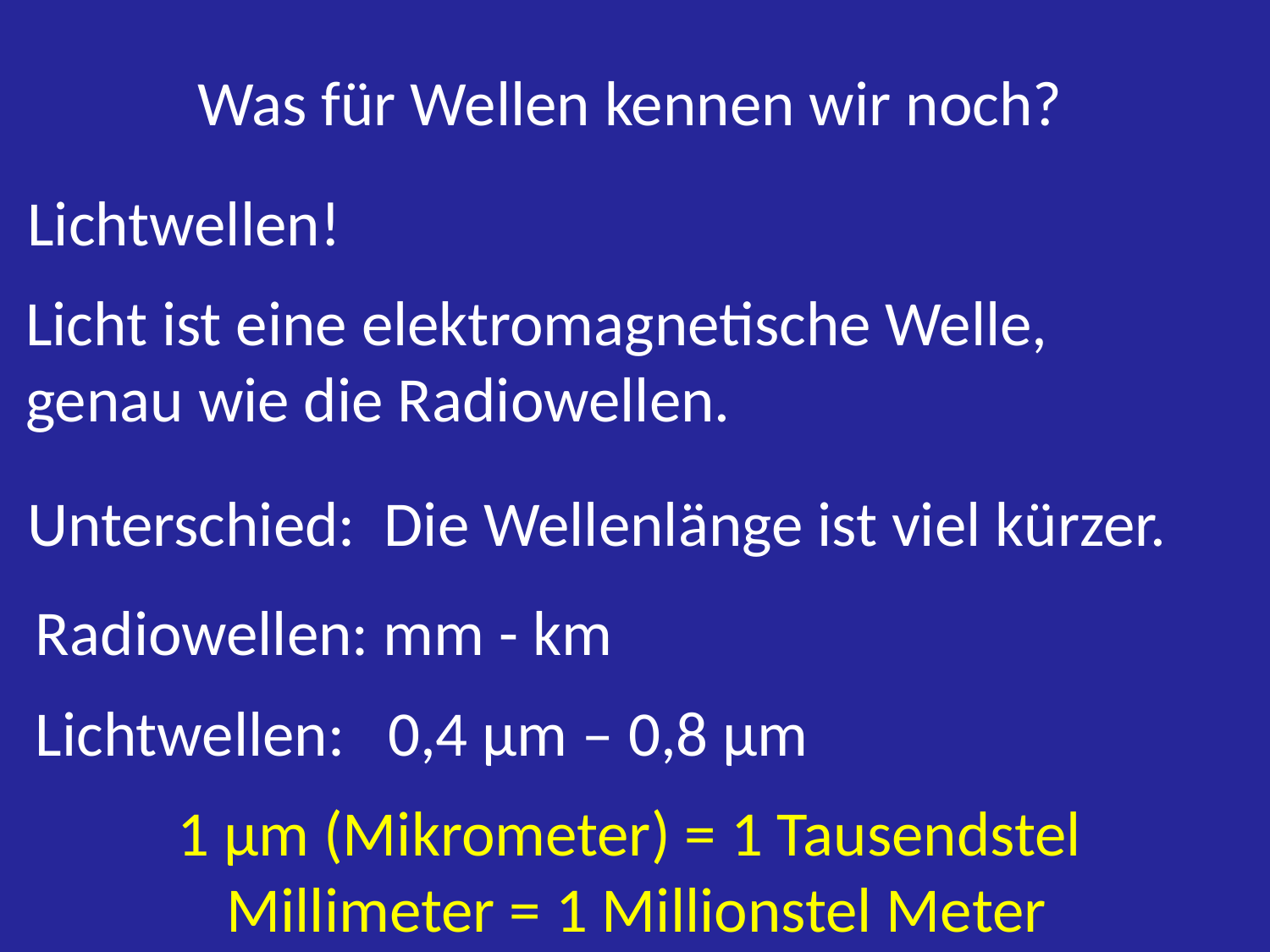

Was für Wellen kennen wir noch?
Lichtwellen!
Licht ist eine elektromagnetische Welle, genau wie die Radiowellen.
Unterschied:  Die Wellenlänge ist viel kürzer.
Radiowellen: mm - km
Lichtwellen:   0,4 µm – 0,8 µm
1 µm (Mikrometer) = 1 Tausendstel  Millimeter = 1 Millionstel Meter